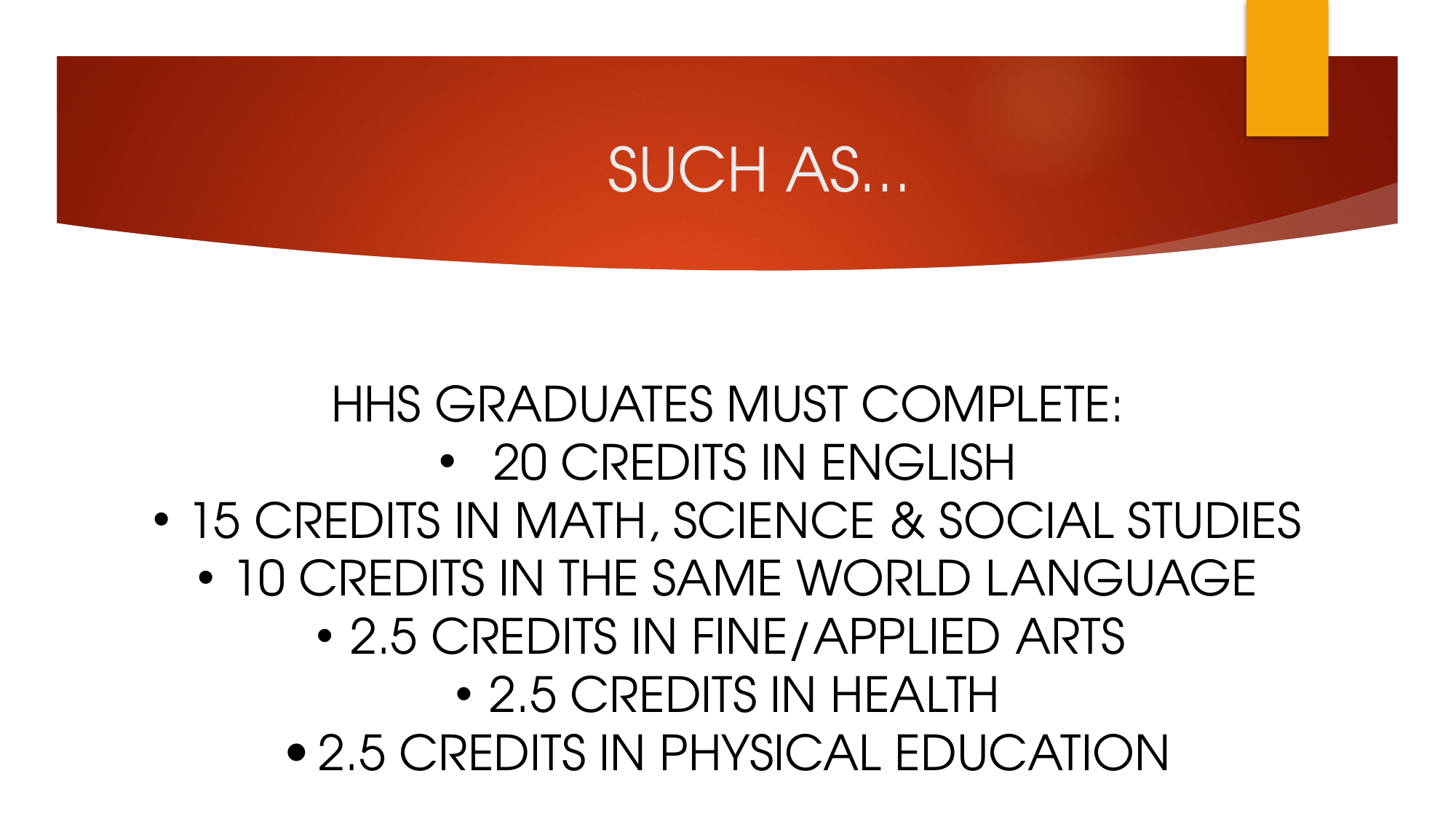

# SUCH AS…
HHS GRADUATES MUST COMPLETE:
20 CREDITS IN ENGLISH
15 CREDITS IN MATH, SCIENCE & SOCIAL STUDIES
10 CREDITS IN THE SAME WORLD LANGUAGE
2.5 CREDITS IN FINE/APPLIED ARTS
2.5 CREDITS IN HEALTH
2.5 CREDITS IN PHYSICAL EDUCATION